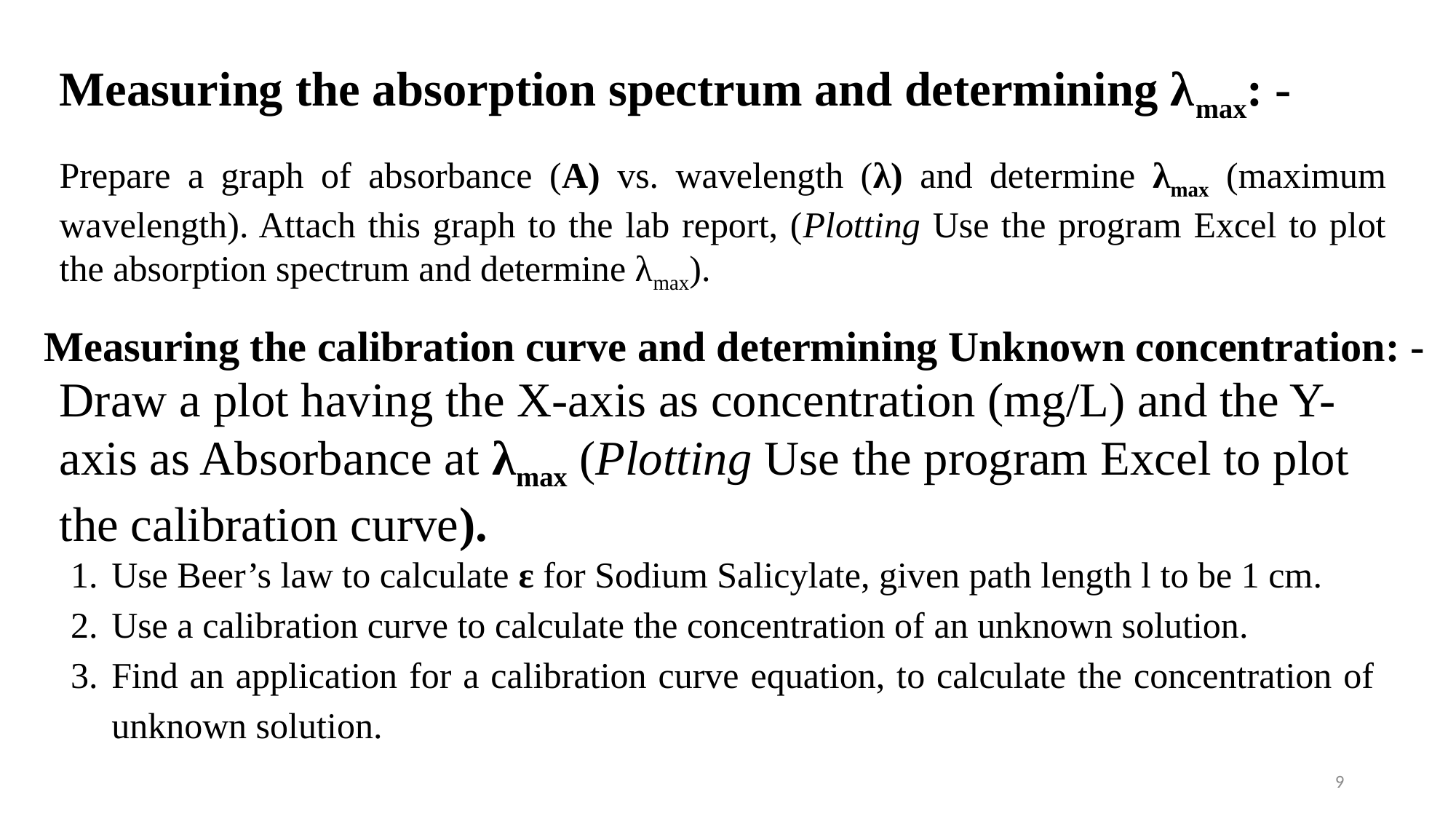

# Measuring the absorption spectrum and determining λmax: -
Prepare a graph of absorbance (A) vs. wavelength (λ) and determine λmax (maximum wavelength). Attach this graph to the lab report, (Plotting Use the program Excel to plot the absorption spectrum and determine λmax).
Measuring the calibration curve and determining Unknown concentration: -
Draw a plot having the X-axis as concentration (mg/L) and the Y-axis as Absorbance at λmax (Plotting Use the program Excel to plot the calibration curve).
Use Beer’s law to calculate ε for Sodium Salicylate, given path length l to be 1 cm.
Use a calibration curve to calculate the concentration of an unknown solution.
Find an application for a calibration curve equation, to calculate the concentration of unknown solution.
9